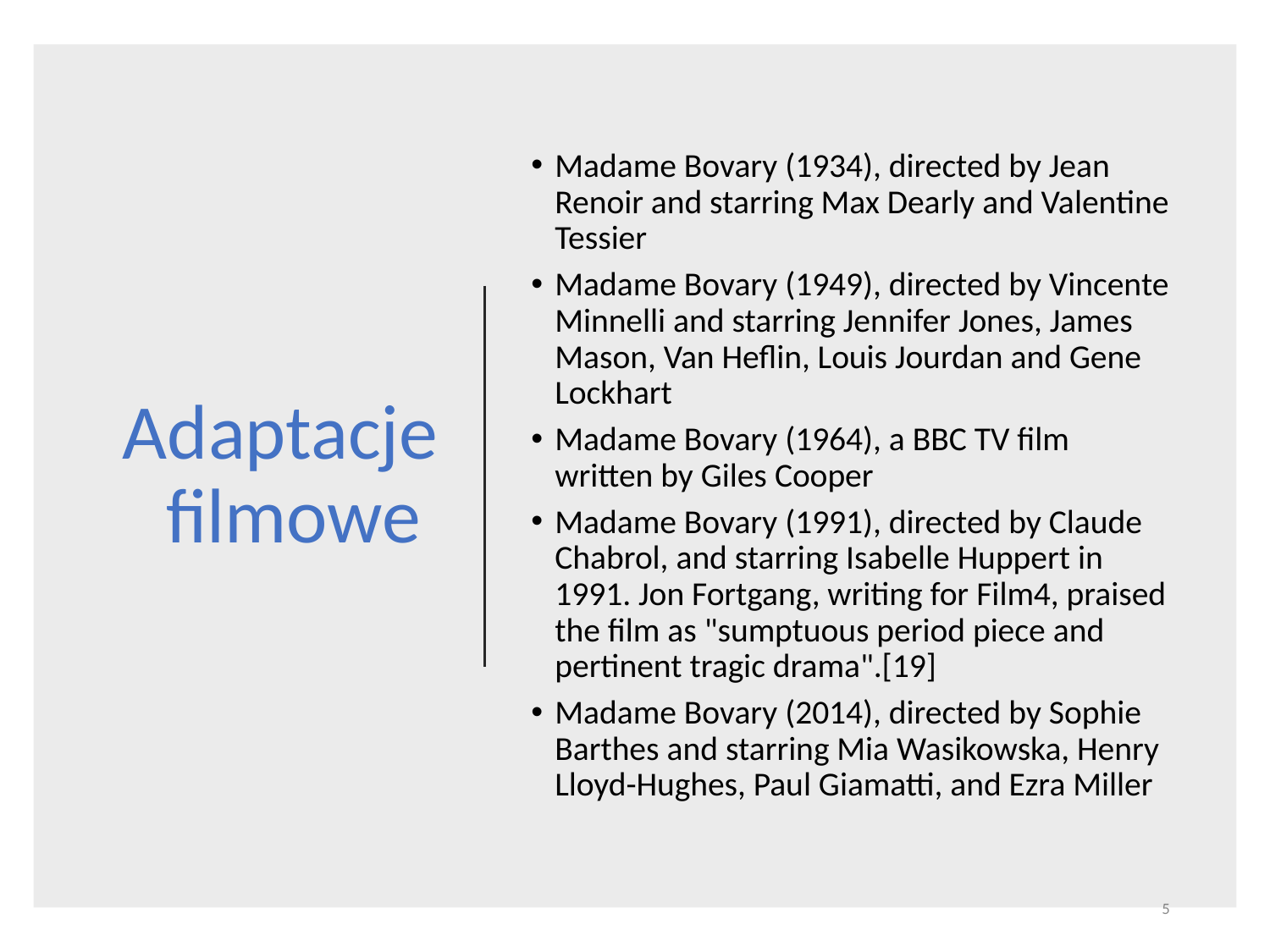

# Adaptacje filmowe
Madame Bovary (1934), directed by Jean Renoir and starring Max Dearly and Valentine Tessier
Madame Bovary (1949), directed by Vincente Minnelli and starring Jennifer Jones, James Mason, Van Heflin, Louis Jourdan and Gene Lockhart
Madame Bovary (1964), a BBC TV film written by Giles Cooper
Madame Bovary (1991), directed by Claude Chabrol, and starring Isabelle Huppert in 1991. Jon Fortgang, writing for Film4, praised the film as "sumptuous period piece and pertinent tragic drama".[19]
Madame Bovary (2014), directed by Sophie Barthes and starring Mia Wasikowska, Henry Lloyd-Hughes, Paul Giamatti, and Ezra Miller
5